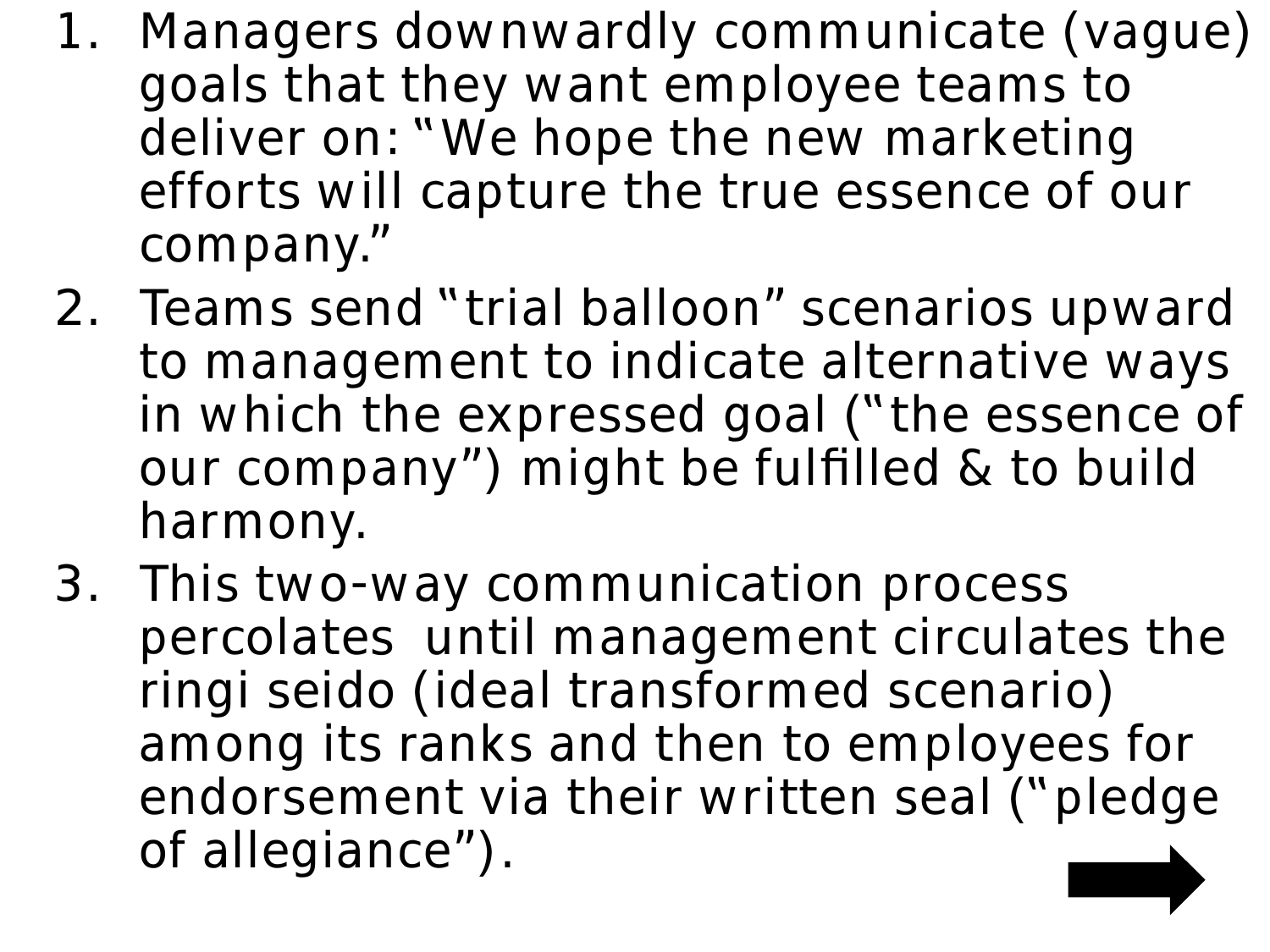

Managers downwardly communicate (vague) goals that they want employee teams to deliver on: “We hope the new marketing efforts will capture the true essence of our company.”
Teams send “trial balloon” scenarios upward to management to indicate alternative ways in which the expressed goal (“the essence of our company”) might be fulfilled & to build harmony.
This two-way communication process percolates  until management circulates the ringi seido (ideal transformed scenario) among its ranks and then to employees for endorsement via their written seal (“pledge of allegiance”).